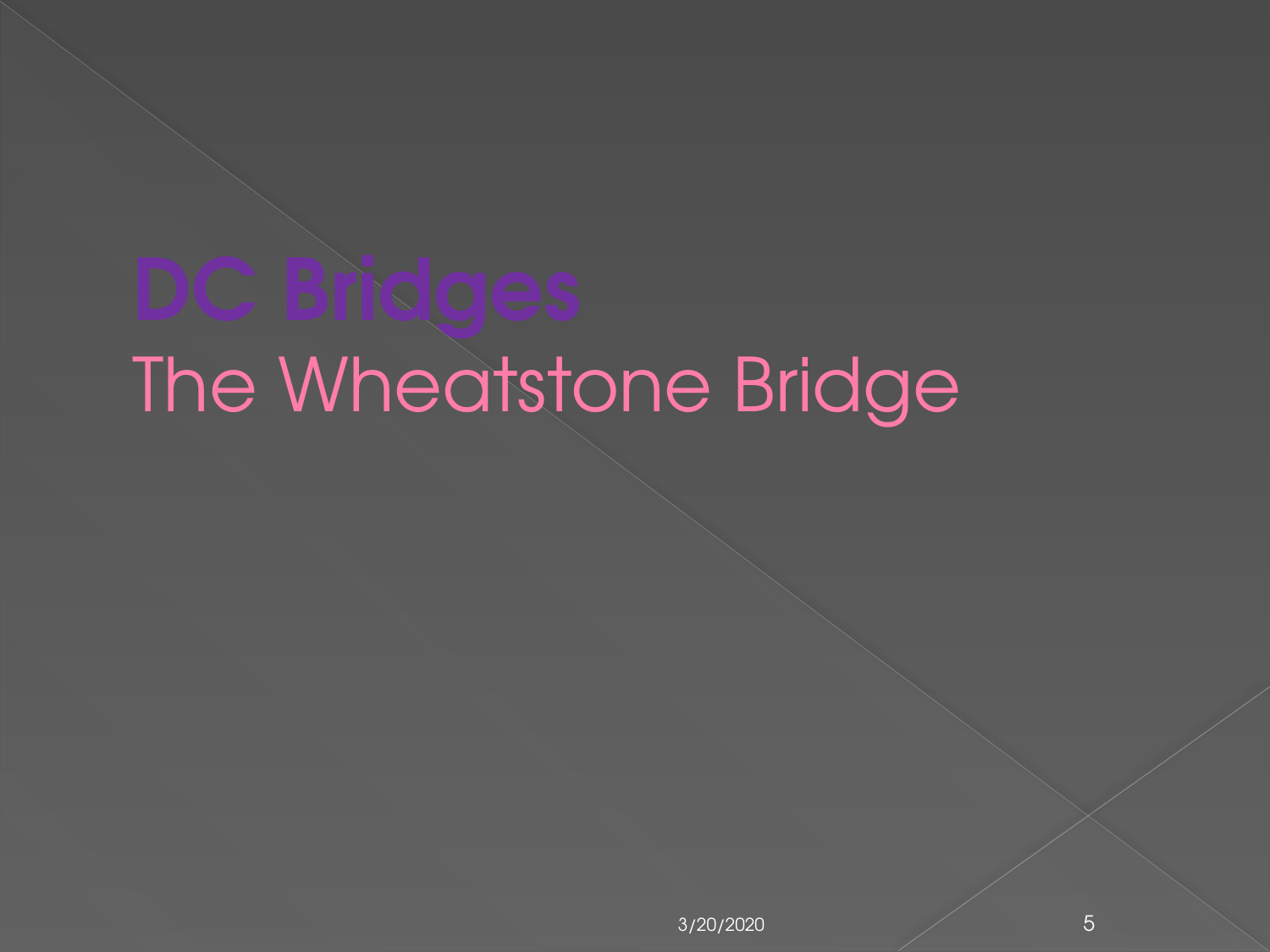

# DC Bridges The Wheatstone Bridge
3/20/2020
5